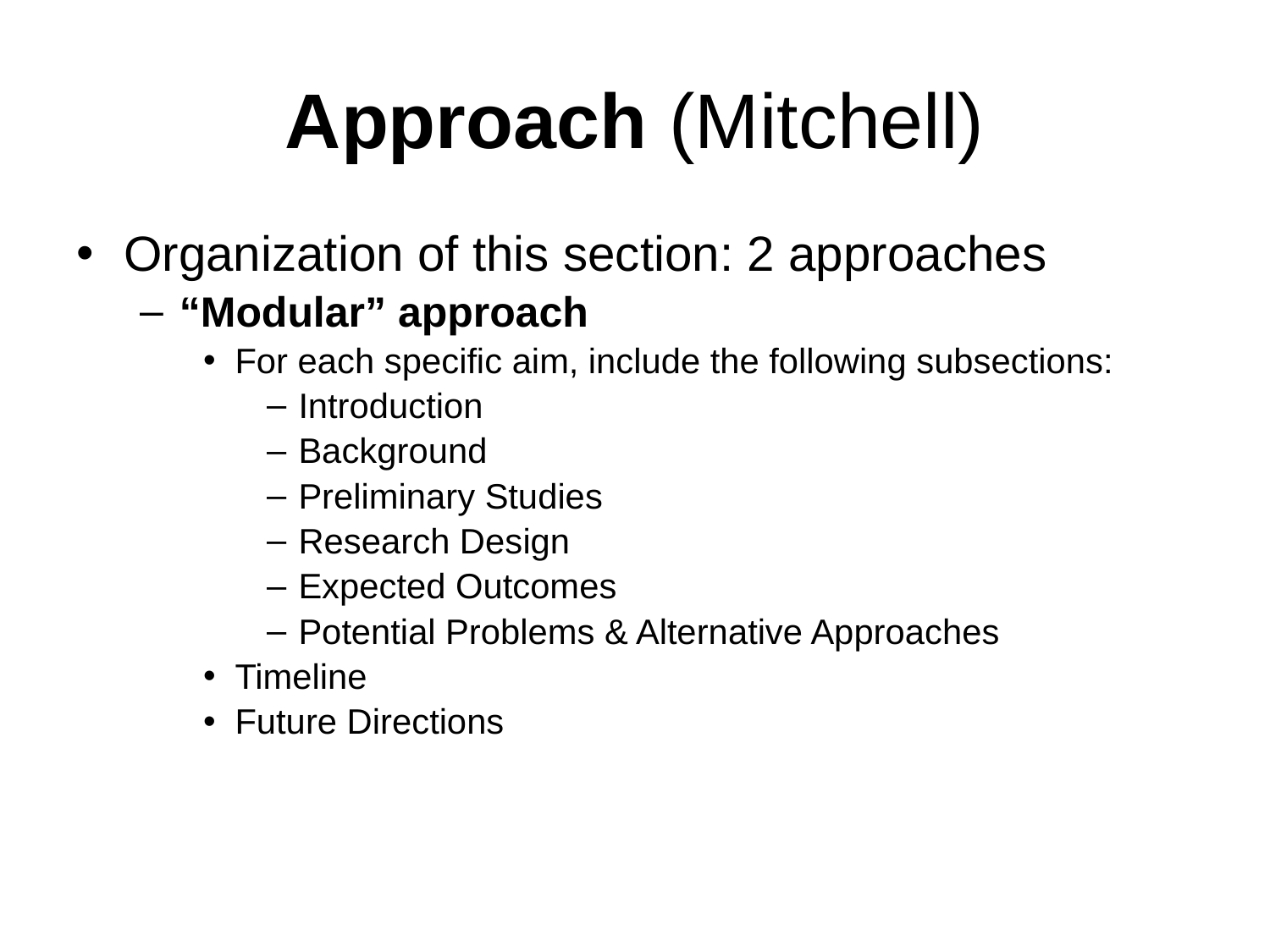

# Approach (Mitchell)
Organization of this section: 2 approaches
“Modular” approach
For each specific aim, include the following subsections:
Introduction
Background
Preliminary Studies
Research Design
Expected Outcomes
Potential Problems & Alternative Approaches
Timeline
Future Directions